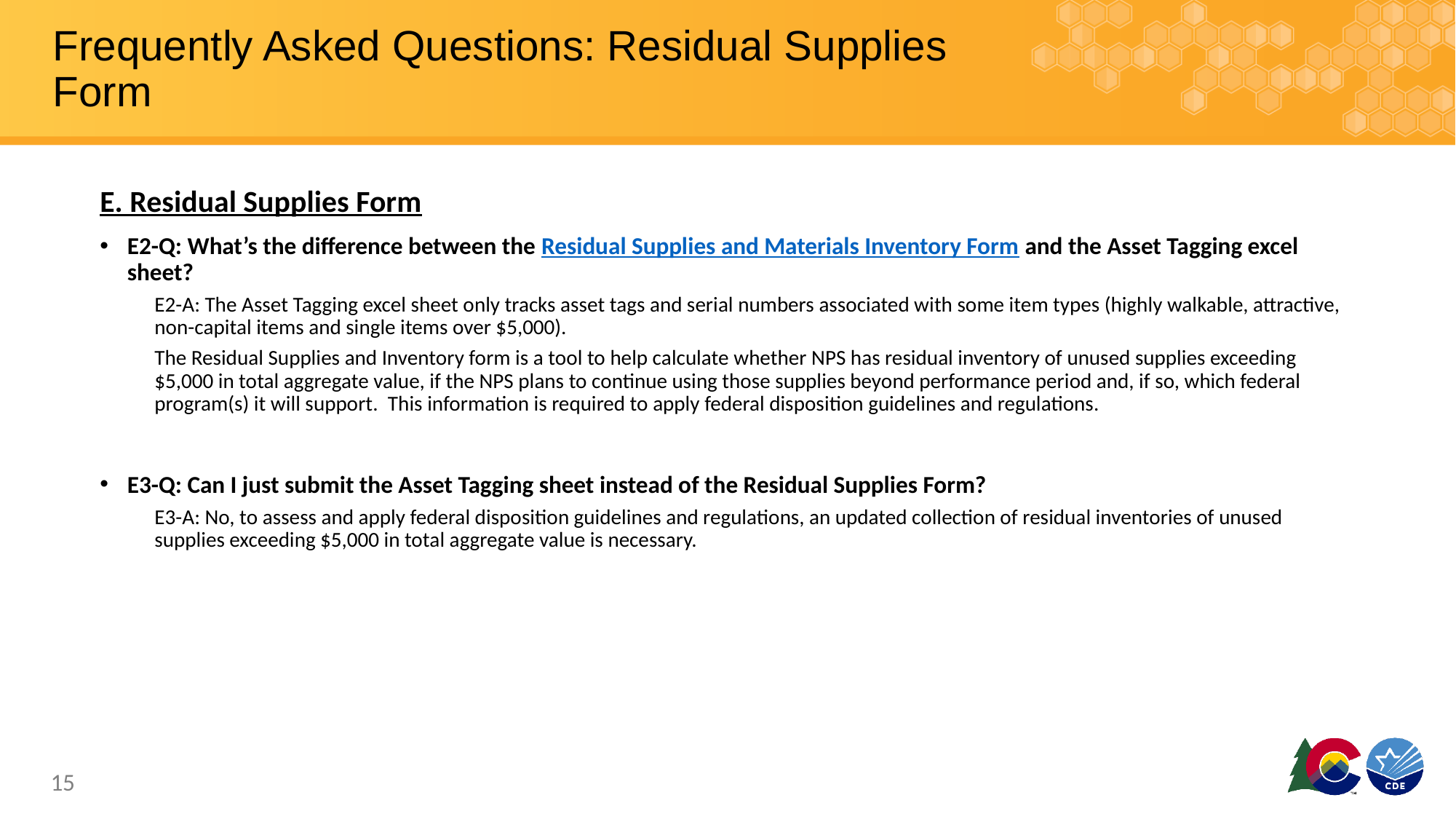

# Frequently Asked Questions: Residual Supplies Form
E. Residual Supplies Form
E2-Q: What’s the difference between the Residual Supplies and Materials Inventory Form and the Asset Tagging excel sheet?
E2-A: The Asset Tagging excel sheet only tracks asset tags and serial numbers associated with some item types (highly walkable, attractive, non-capital items and single items over $5,000).
The Residual Supplies and Inventory form is a tool to help calculate whether NPS has residual inventory of unused supplies exceeding $5,000 in total aggregate value, if the NPS plans to continue using those supplies beyond performance period and, if so, which federal program(s) it will support.  This information is required to apply federal disposition guidelines and regulations.

E3-Q: Can I just submit the Asset Tagging sheet instead of the Residual Supplies Form?
E3-A: No, to assess and apply federal disposition guidelines and regulations, an updated collection of residual inventories of unused supplies exceeding $5,000 in total aggregate value is necessary.

15